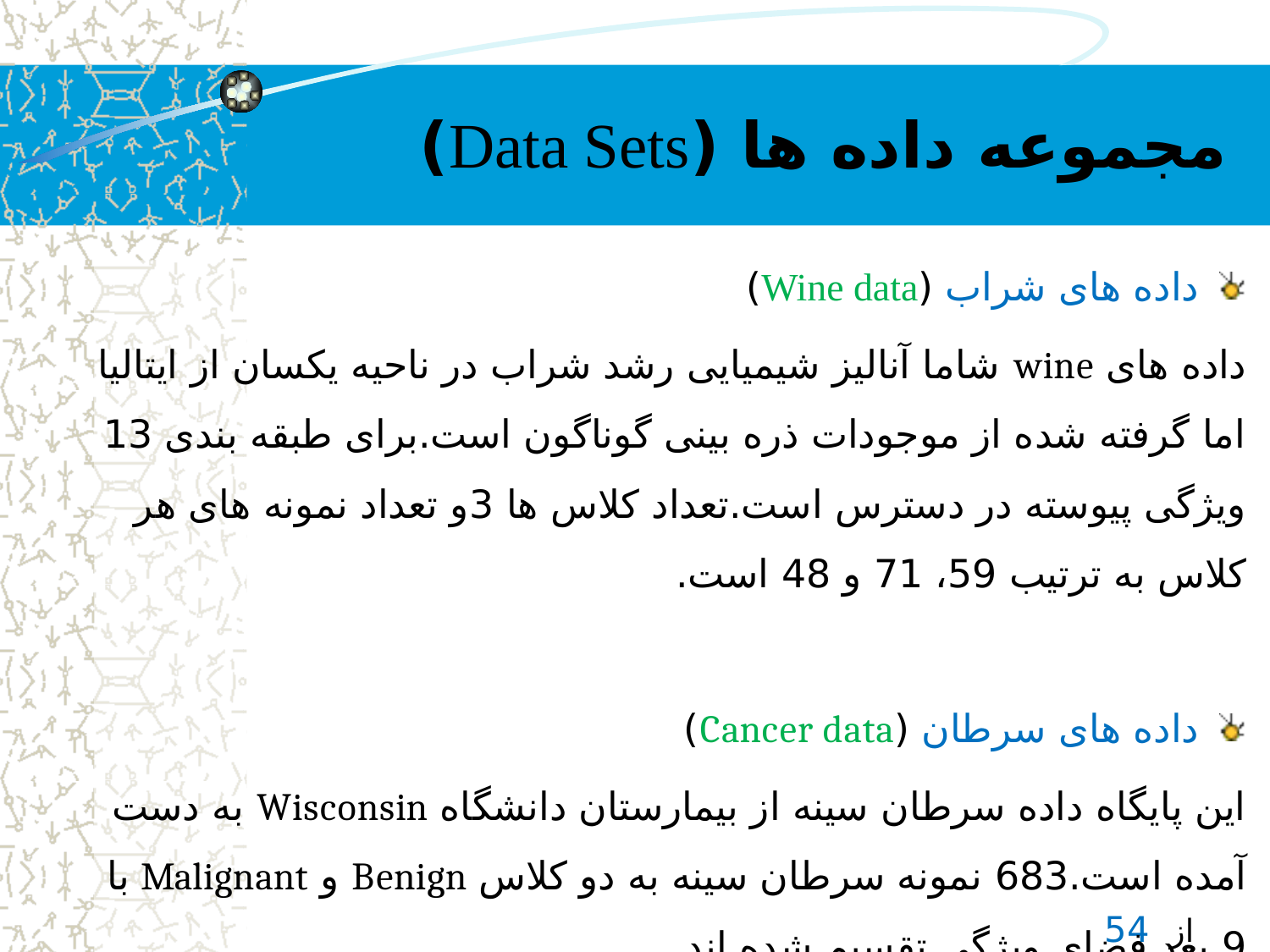

# مجموعه داده ها (Data Sets)
داده های شراب (Wine data)
داده های wine شاما آنالیز شیمیایی رشد شراب در ناحیه یکسان از ایتالیا اما گرفته شده از موجودات ذره بینی گوناگون است.برای طبقه بندی 13 ویژگی پیوسته در دسترس است.تعداد کلاس ها 3و تعداد نمونه های هر کلاس به ترتیب 59، 71 و 48 است.

داده های سرطان (Cancer data)
این پایگاه داده سرطان سینه از بیمارستان دانشگاه Wisconsin به دست آمده است.683 نمونه سرطان سینه به دو کلاس Benign و Malignant با 9 بعد فضای ویژگی تقسیم شده اند.